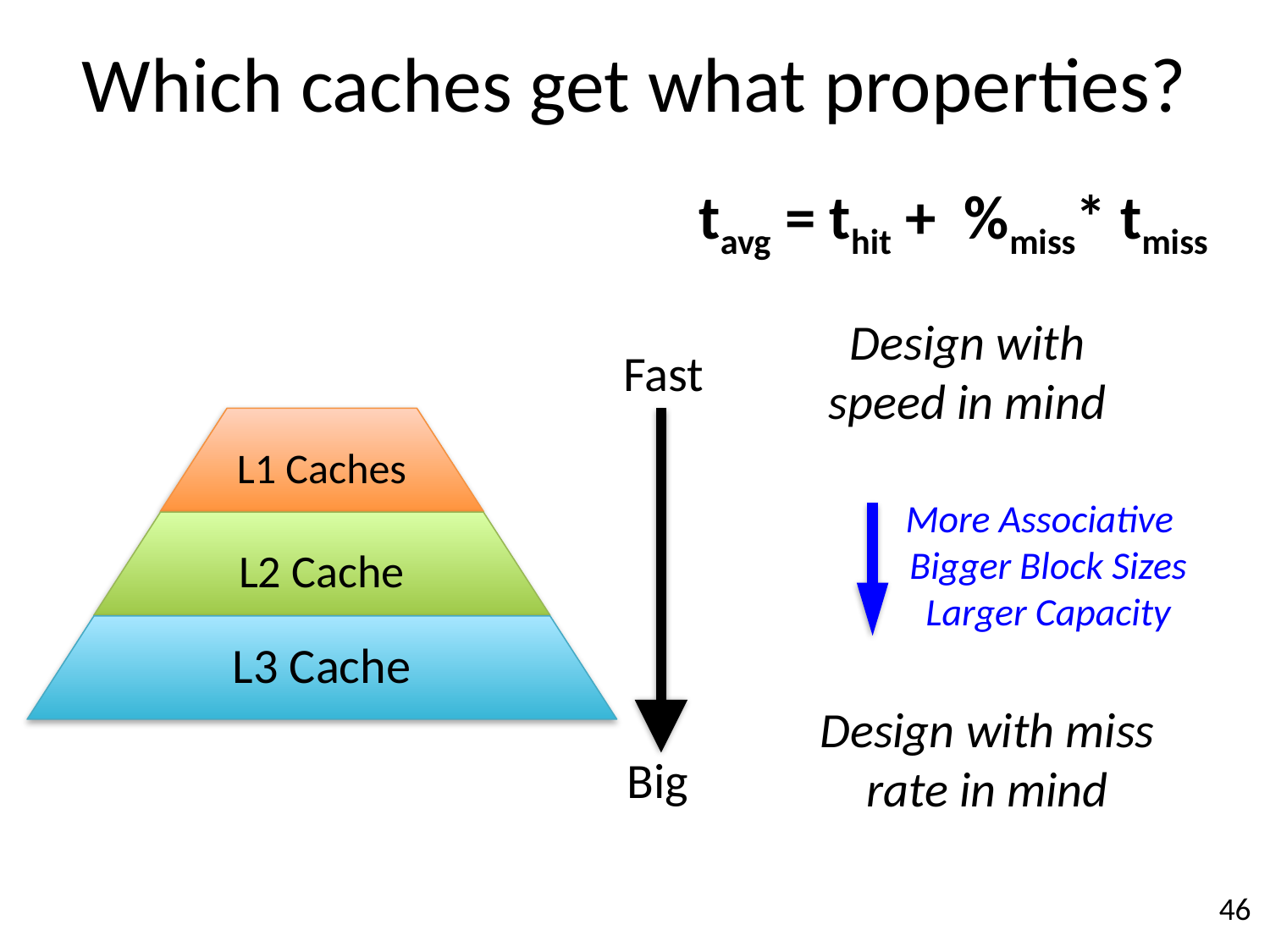

# Which caches get what properties?
tavg = thit +  %miss* tmiss
Design with speed in mind
Fast

L1 Caches
More Associative
Bigger Block Sizes
Larger Capacity

L2 Cache

L3 Cache
Design with miss rate in mind
Big
46